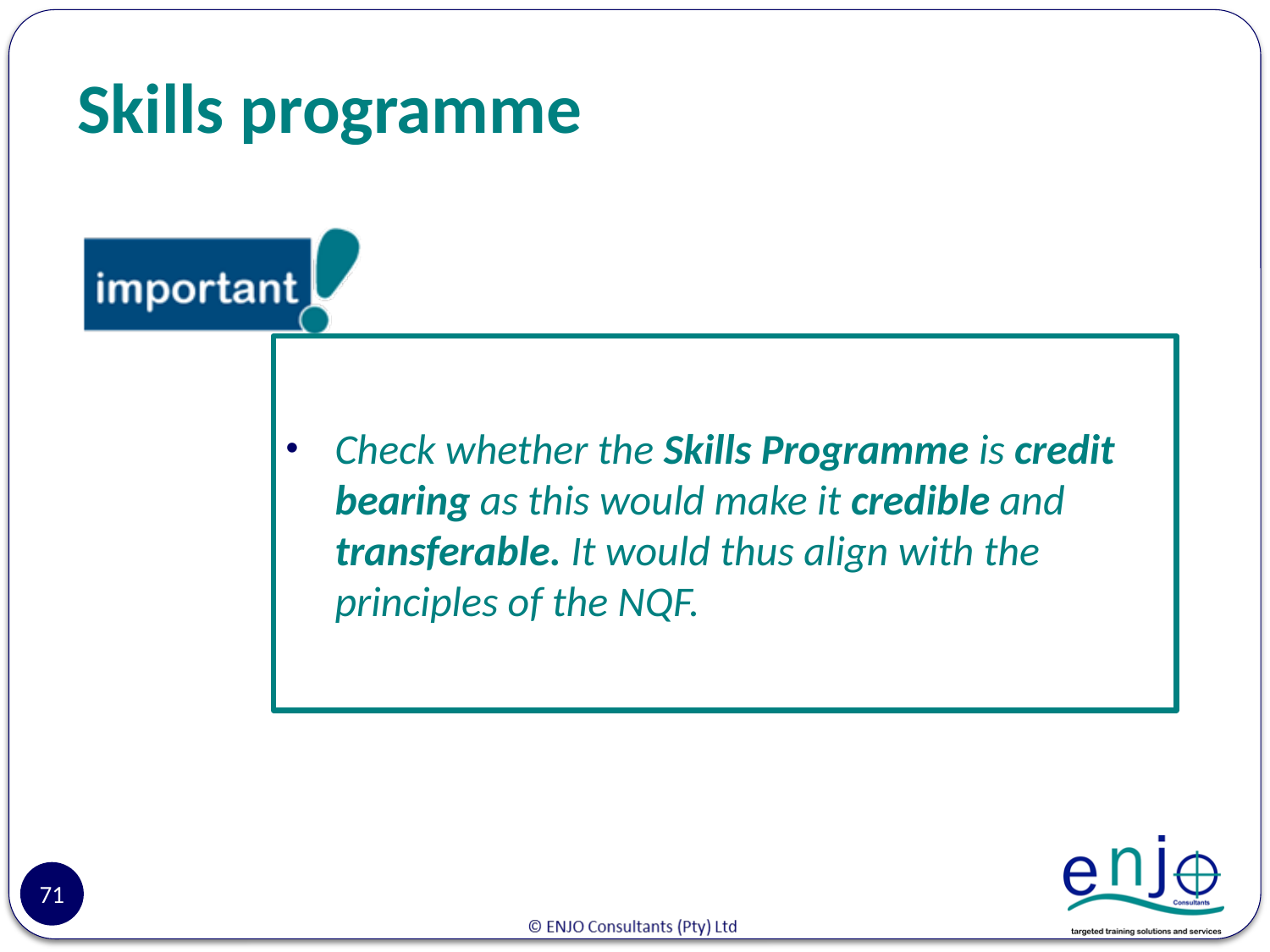

# Skills programme
Check whether the Skills Programme is credit bearing as this would make it credible and transferable. It would thus align with the principles of the NQF.
71